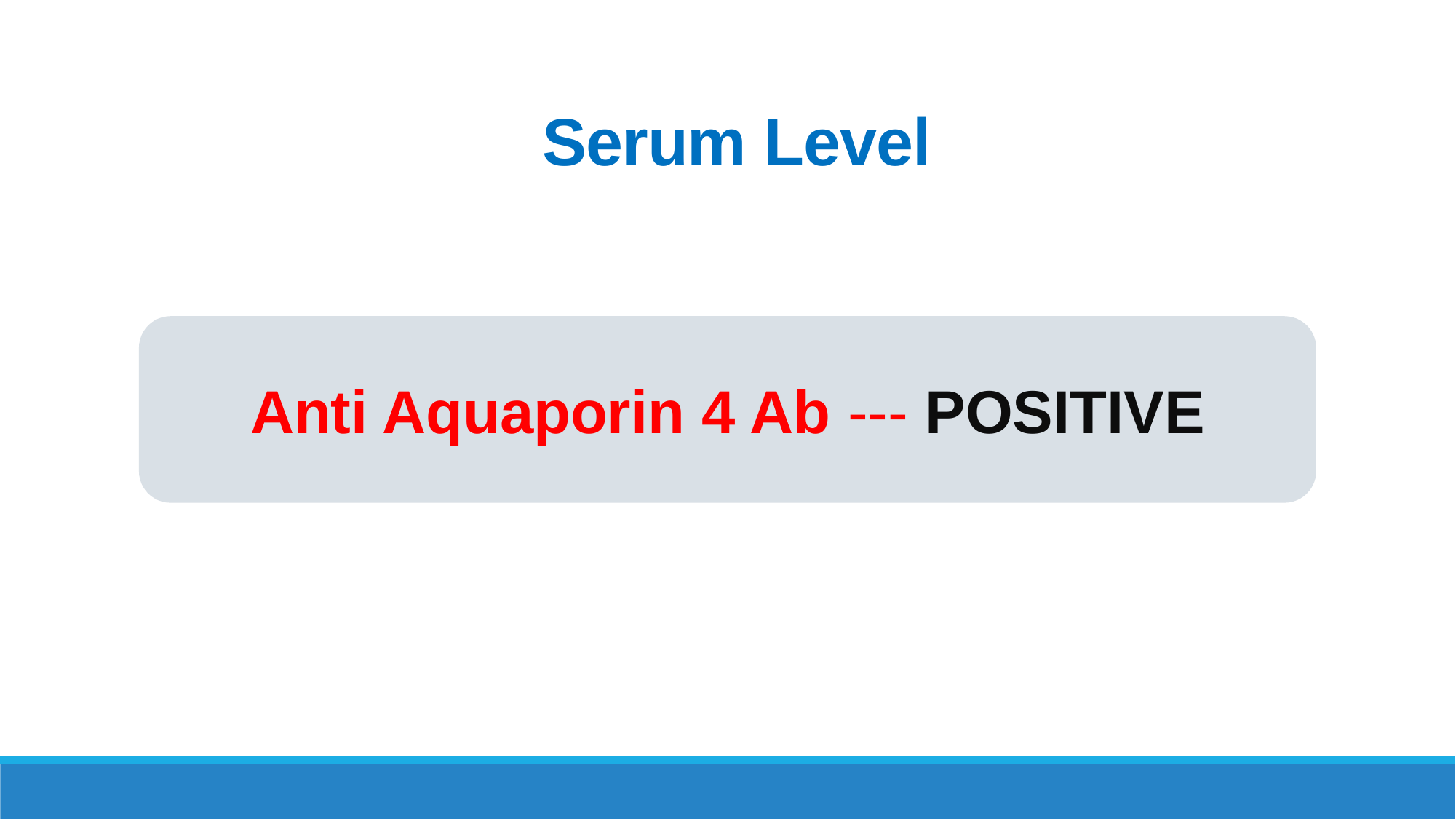

Serum Level
Anti Aquaporin 4 Ab --- POSITIVE